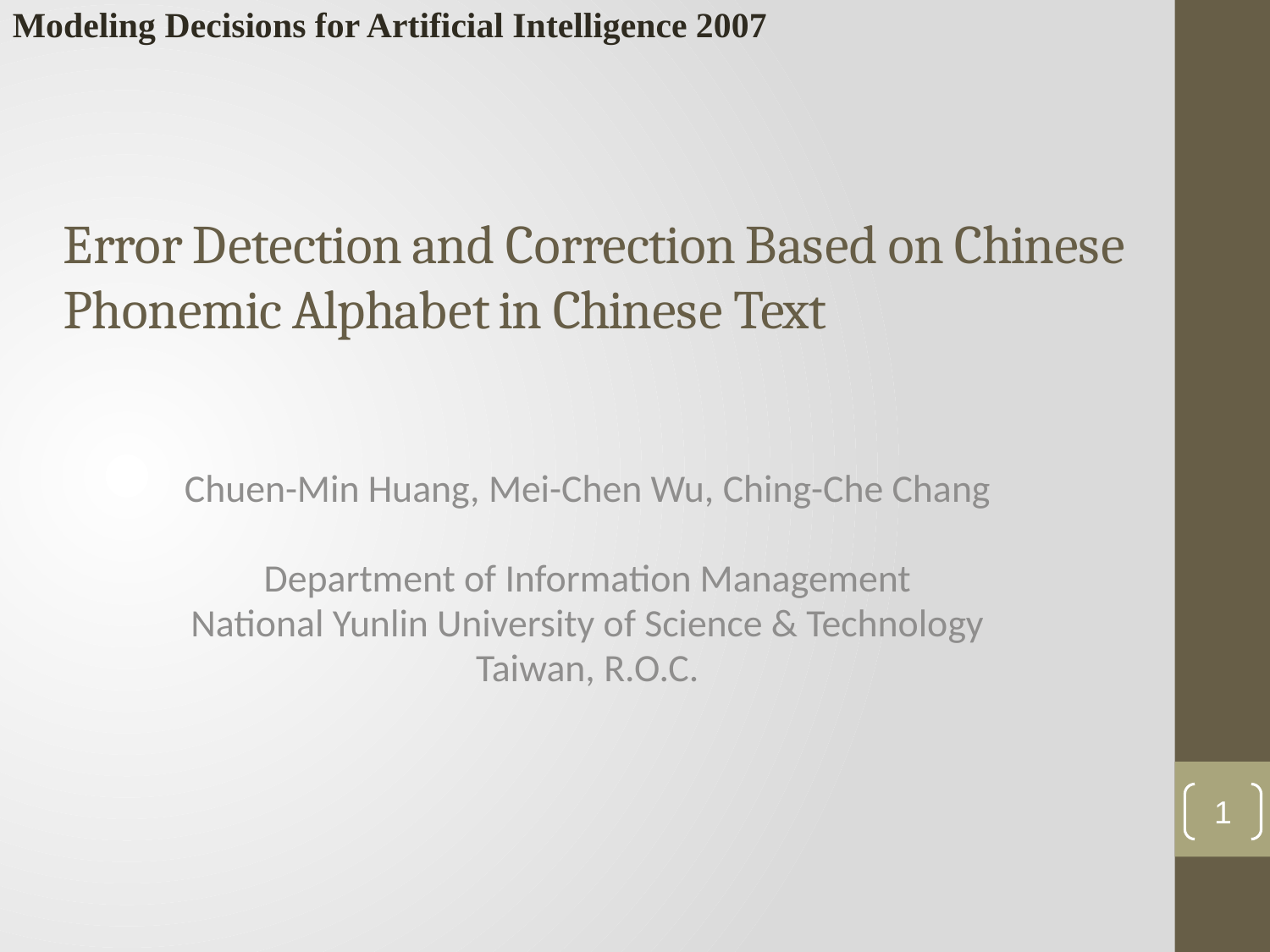

Modeling Decisions for Artificial Intelligence 2007
# Error Detection and Correction Based on Chinese Phonemic Alphabet in Chinese Text
Chuen-Min Huang, Mei-Chen Wu, Ching-Che Chang

Department of Information Management
National Yunlin University of Science & Technology
Taiwan, R.O.C.
1